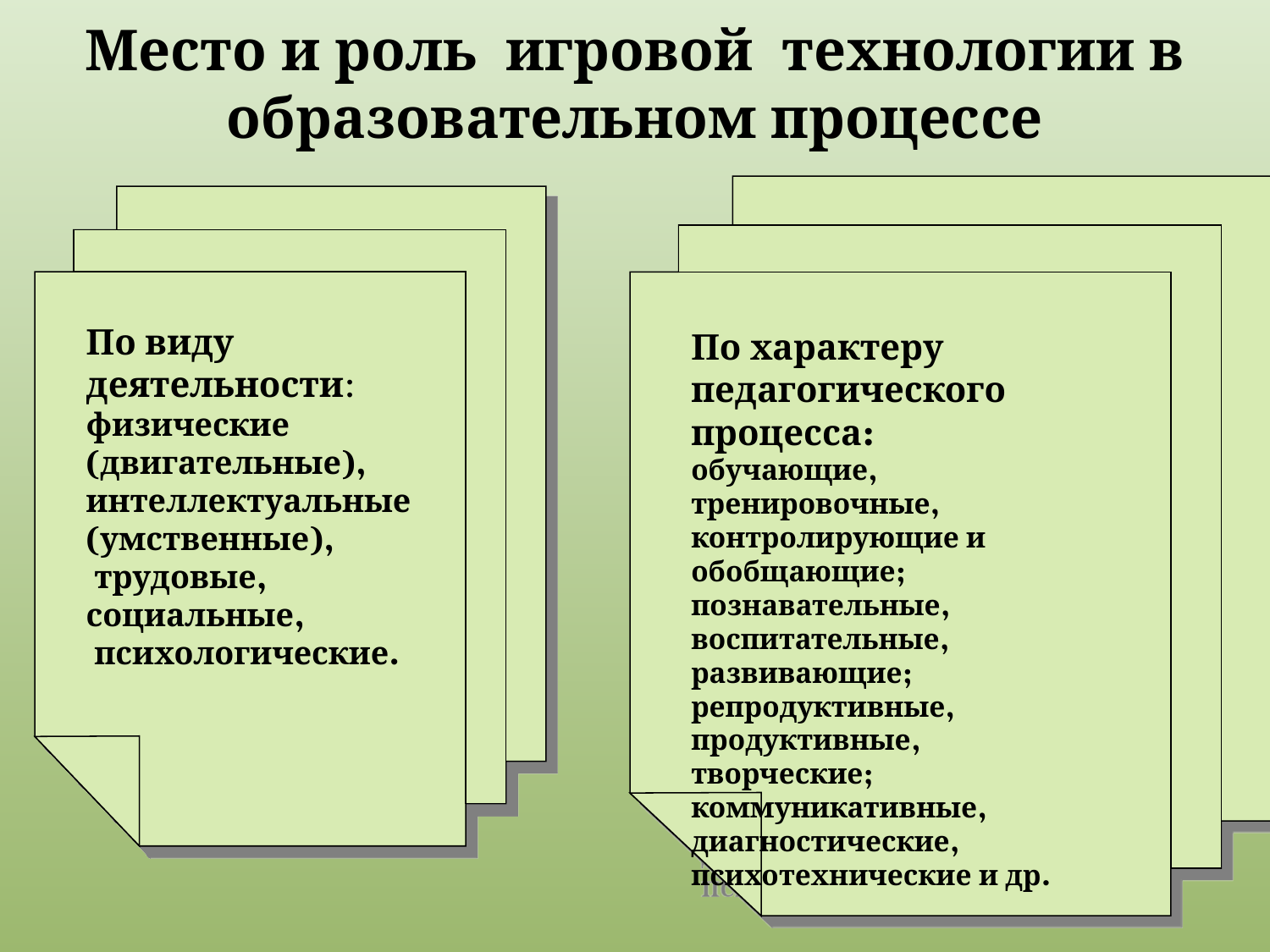

# Место и роль  игровой  технологии в образовательном процессе
По характеру  педагогического  процесса:
обучающие, тренировочные, контролирующие и обобщающие;
познавательные, воспитательные, развивающие;
репродуктивные, продуктивные, творческие;
коммуникативные, диагностические, психотехнические и др.

По виду деятельности:
физические (двигательные),
интеллектуальные (умственные),
 трудовые,
социальные,
 психологические.